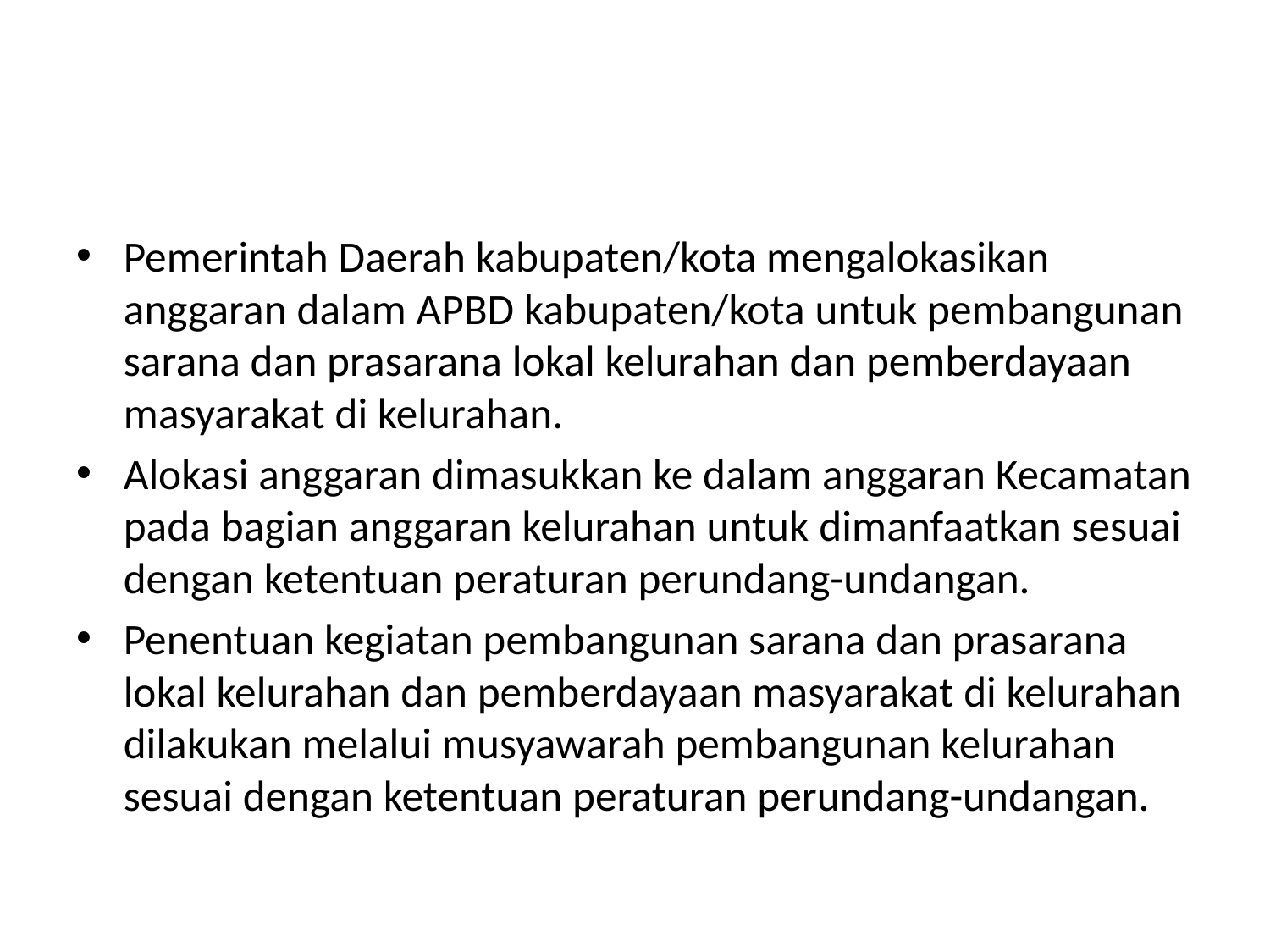

#
Pemerintah Daerah kabupaten/kota mengalokasikan anggaran dalam APBD kabupaten/kota untuk pembangunan sarana dan prasarana lokal kelurahan dan pemberdayaan masyarakat di kelurahan.
Alokasi anggaran dimasukkan ke dalam anggaran Kecamatan pada bagian anggaran kelurahan untuk dimanfaatkan sesuai dengan ketentuan peraturan perundang-undangan.
Penentuan kegiatan pembangunan sarana dan prasarana lokal kelurahan dan pemberdayaan masyarakat di kelurahan dilakukan melalui musyawarah pembangunan kelurahan sesuai dengan ketentuan peraturan perundang-undangan.